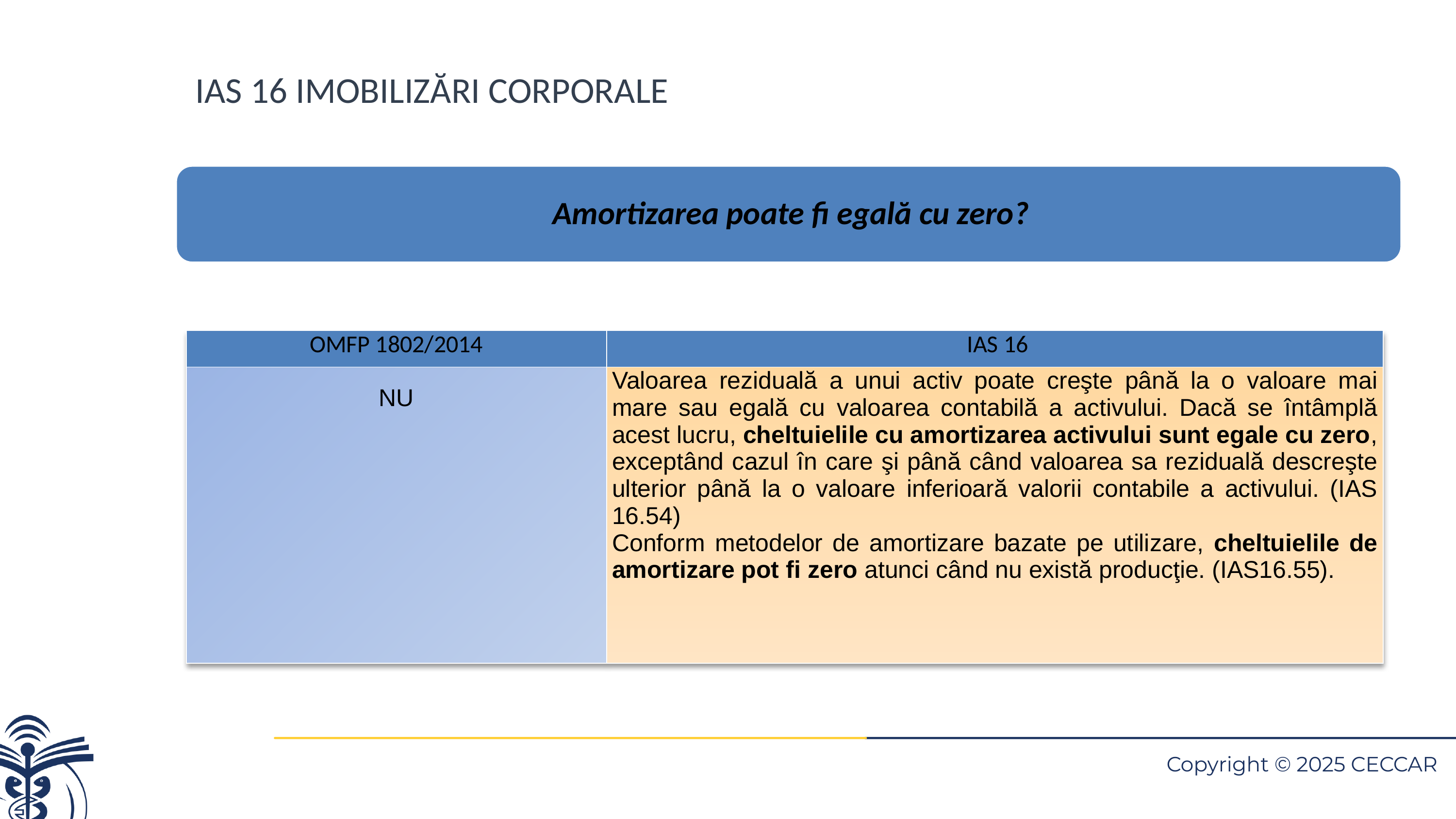

IAS 16 imobilizări corporale
Amortizarea poate fi egală cu zero?
| OMFP 1802/2014 | IAS 16 |
| --- | --- |
| NU | Valoarea reziduală a unui activ poate creşte până la o valoare mai mare sau egală cu valoarea contabilă a activului. Dacă se întâmplă acest lucru, cheltuielile cu amortizarea activului sunt egale cu zero, exceptând cazul în care şi până când valoarea sa reziduală descreşte ulterior până la o valoare inferioară valorii contabile a activului. (IAS 16.54) Conform metodelor de amortizare bazate pe utilizare, cheltuielile de amortizare pot fi zero atunci când nu există producţie. (IAS16.55). |

Copyright © 2025 CECCAR